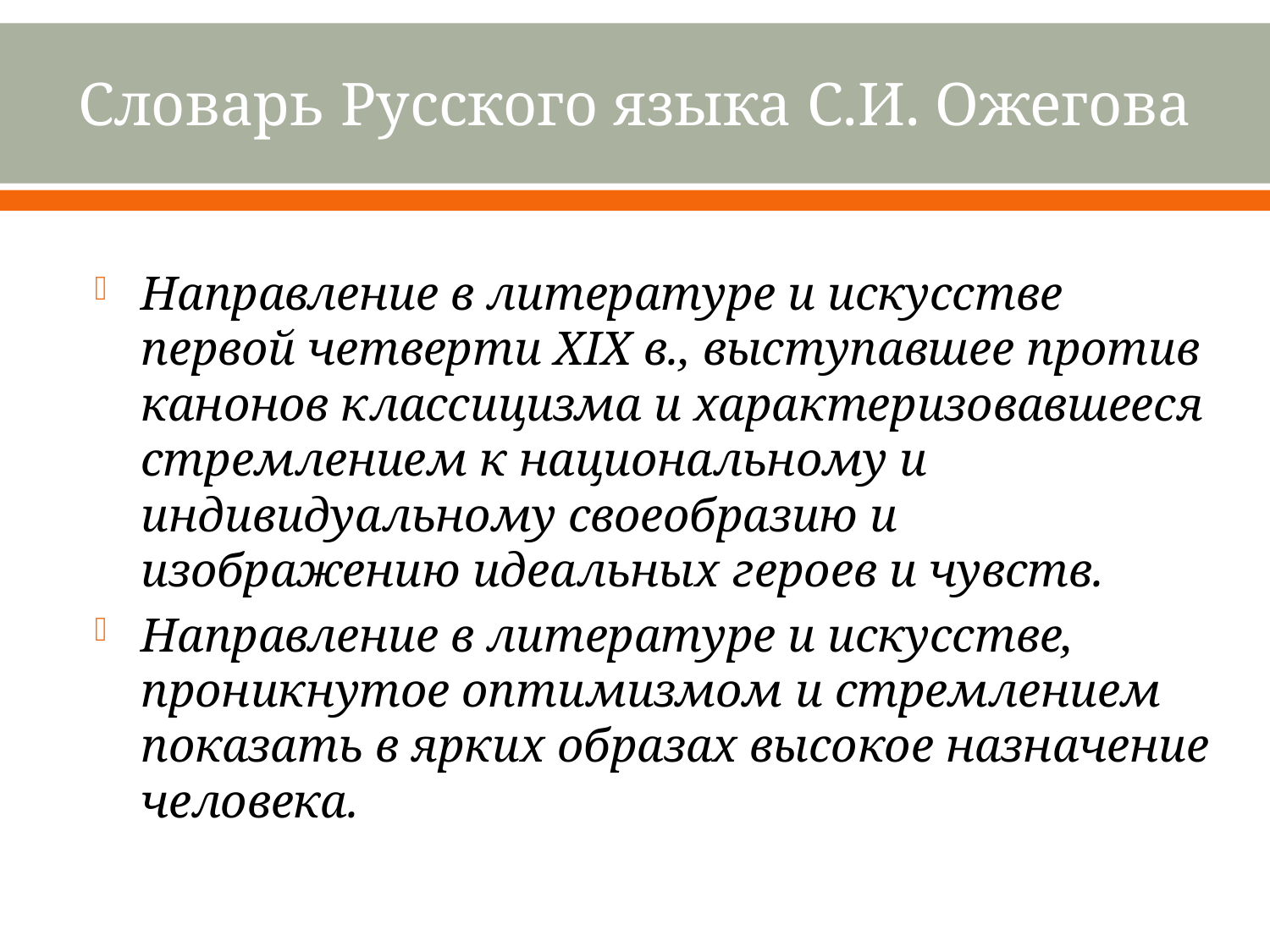

# Словарь Русского языка С.И. Ожегова
Направление в литературе и искусстве первой четверти XIX в., выступавшее против канонов классицизма и характеризовавшееся стремлением к национальному и индивидуальному своеобразию и изображению идеальных героев и чувств.
Направление в литературе и искусстве, проникнутое оптимизмом и стремлением показать в ярких образах высокое назначение человека.